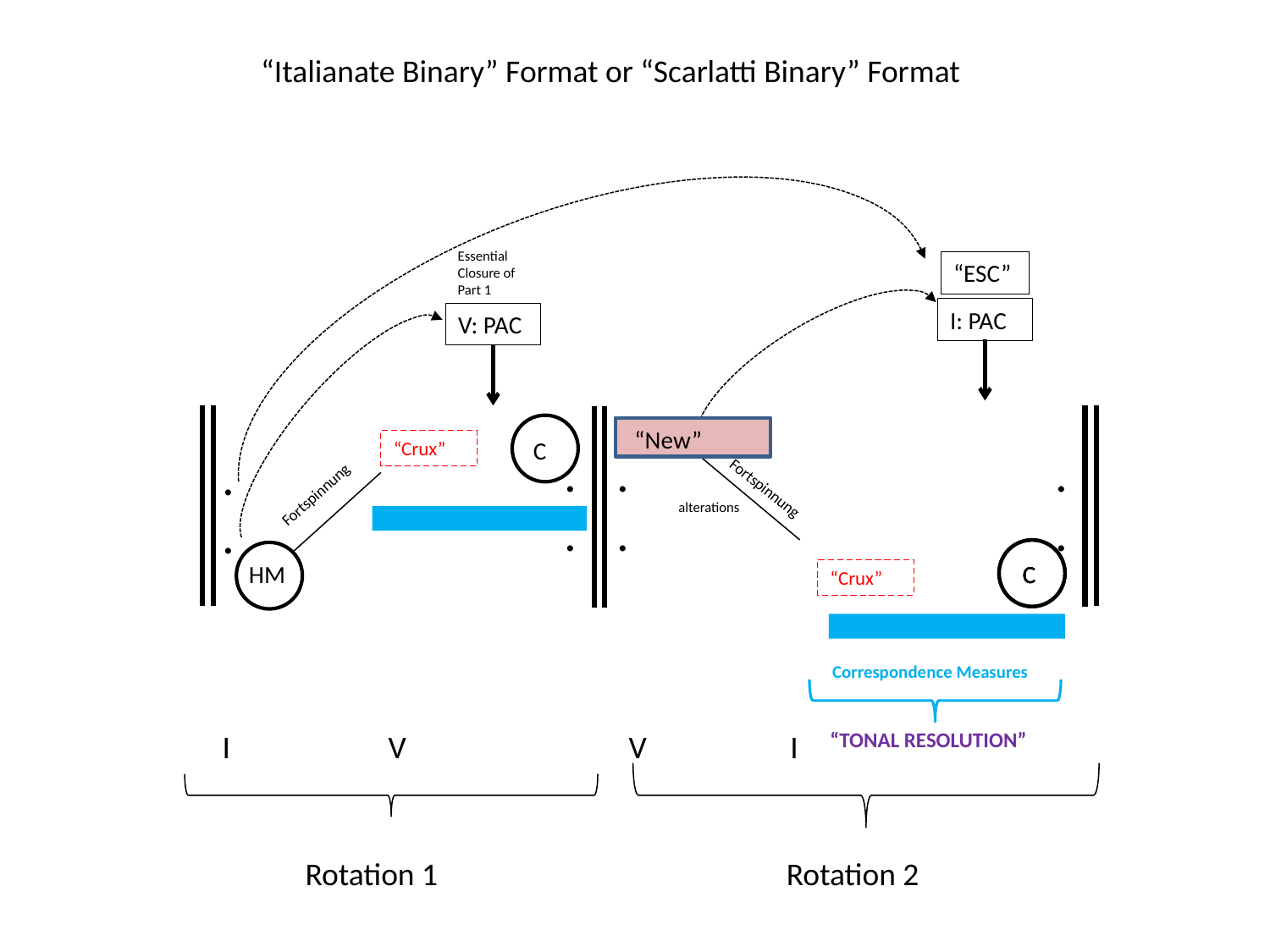

“Italianate Binary” Format or “Scarlatti Binary” Format

Essential Closure of Part 1
“ESC”
I: PAC
V: PAC

“New”
C
“Crux”
.
.
.
.
.
.
.
.
Fortspinnung
Fortspinnung
alterations

HM
C
C
C
C
“Crux”

Correspondence Measures
“TONAL RESOLUTION”
I                      V                               V                    I
               Rotation 1		                             Rotation 2